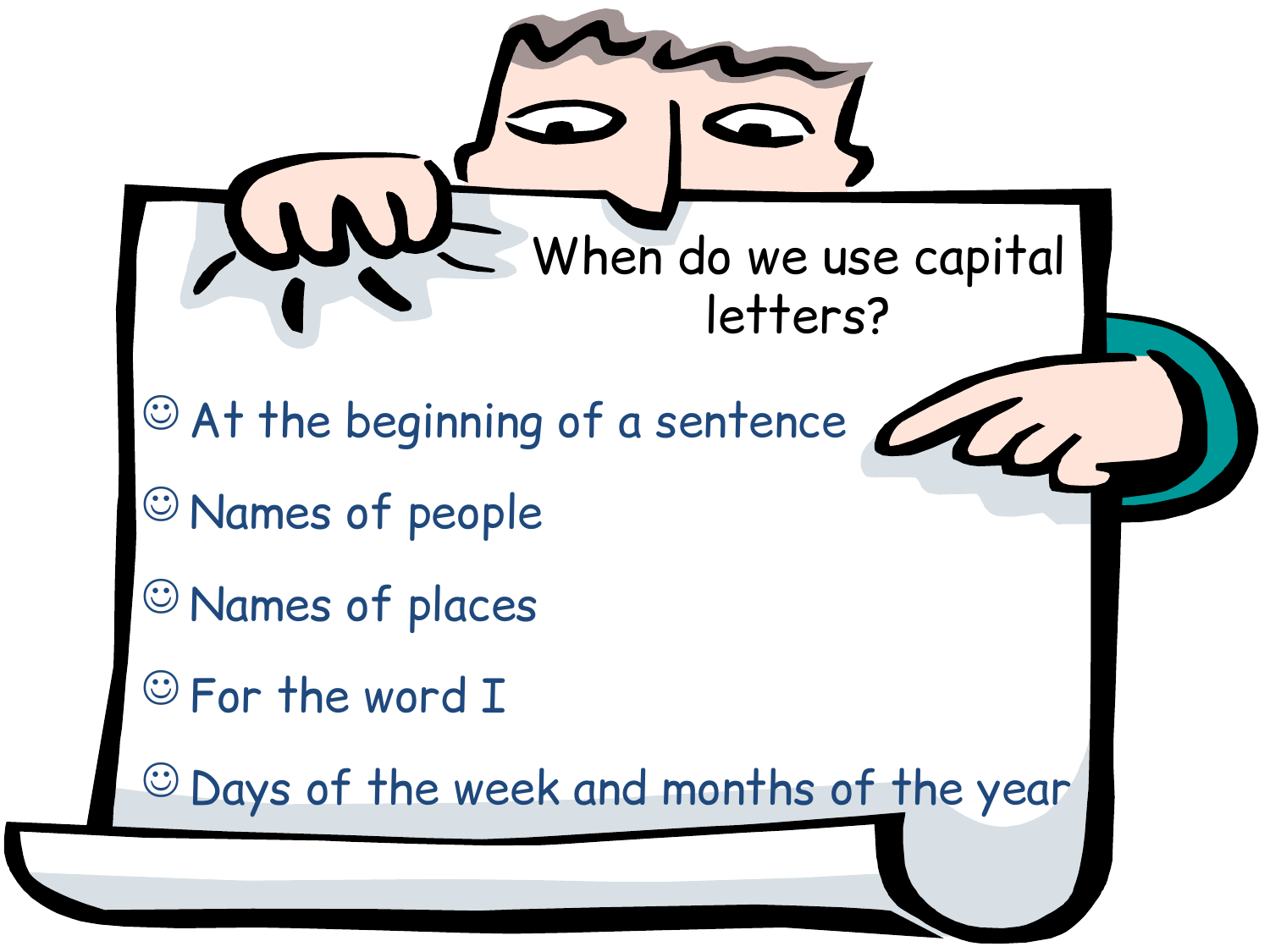

# When do we use capital letters?
At the beginning of a sentence
Names of people
Names of places
For the word I
Days of the week and months of the year